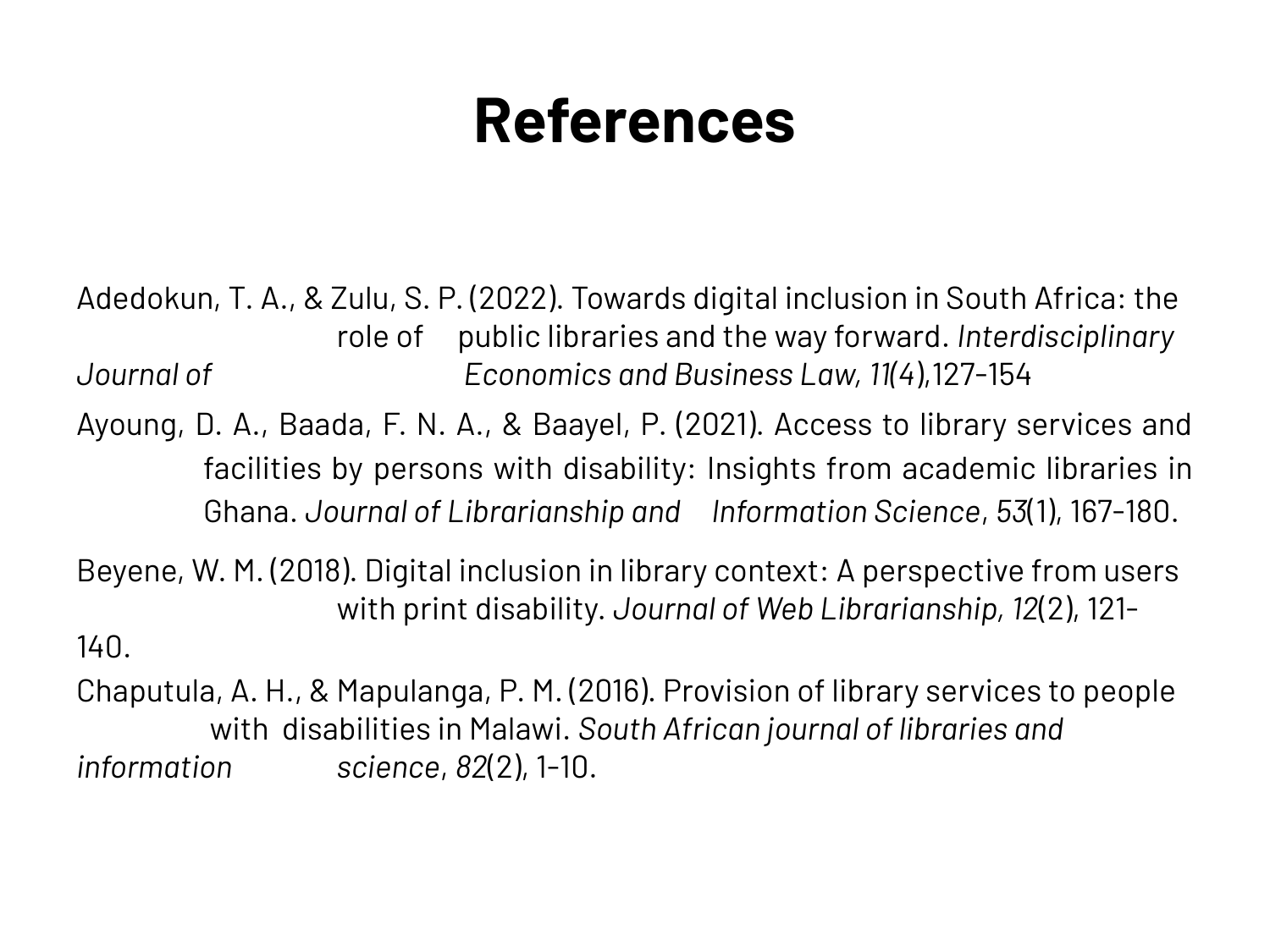

# References

Adedokun, T. A., & Zulu, S. P. (2022). Towards digital inclusion in South Africa: the		 role of 	public libraries and the way forward. Interdisciplinary Journal of		 Economics and Business Law, 11(4),127-154
Ayoung, D. A., Baada, F. N. A., & Baayel, P. (2021). Access to library services and	facilities by persons with disability: Insights from academic libraries in	Ghana. Journal of Librarianship and 	Information Science, 53(1), 167-180.
Beyene, W. M. (2018). Digital inclusion in library context: A perspective from users		 with print disability. Journal of Web Librarianship, 12(2), 121-140.
Chaputula, A. H., & Mapulanga, P. M. (2016). Provision of library services to people	 with  disabilities in Malawi. South African journal of libraries and	information	 science, 82(2), 1-10.